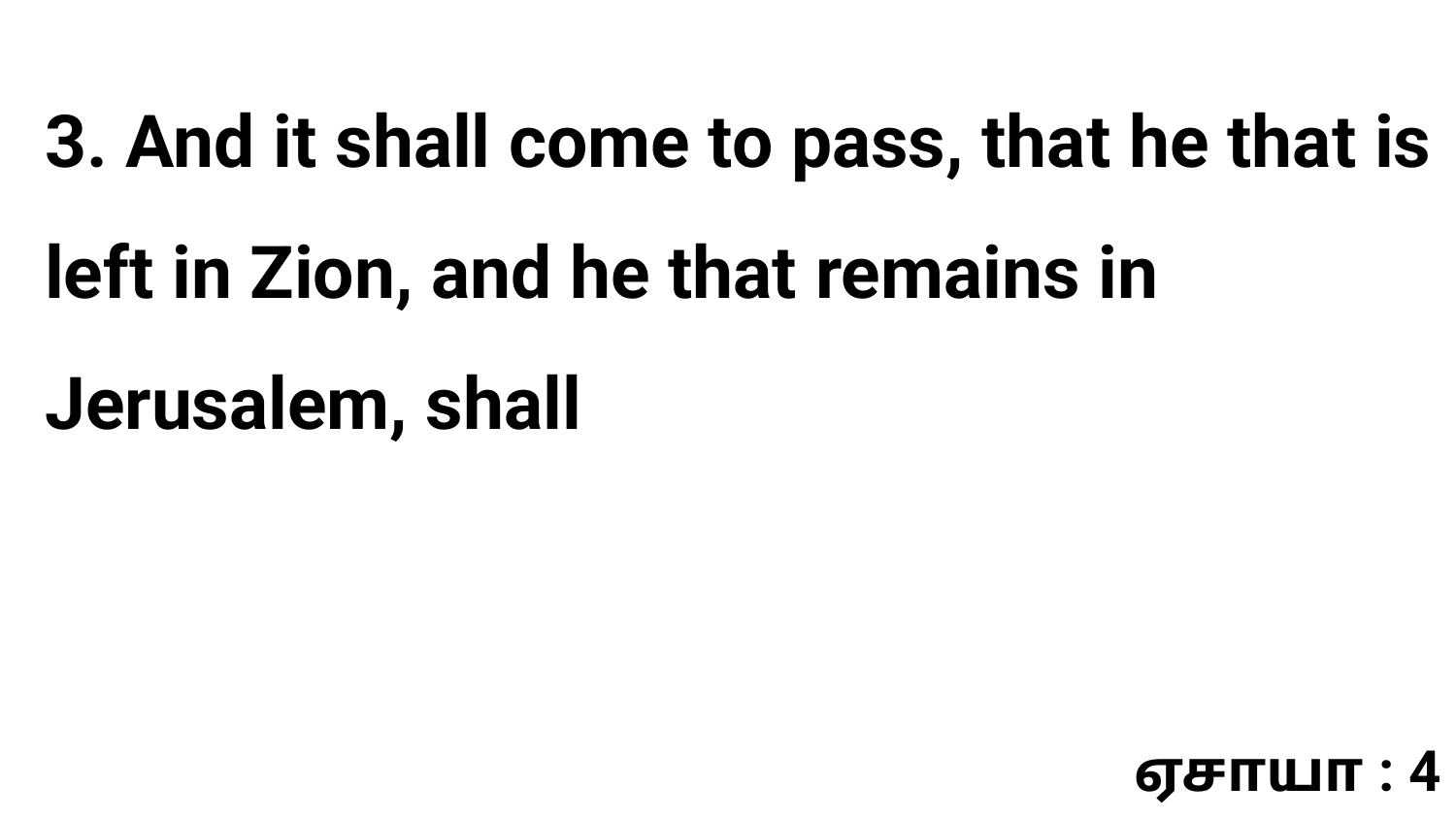

3. And it shall come to pass, that he that is left in Zion, and he that remains in Jerusalem, shall
ஏசாயா : 4